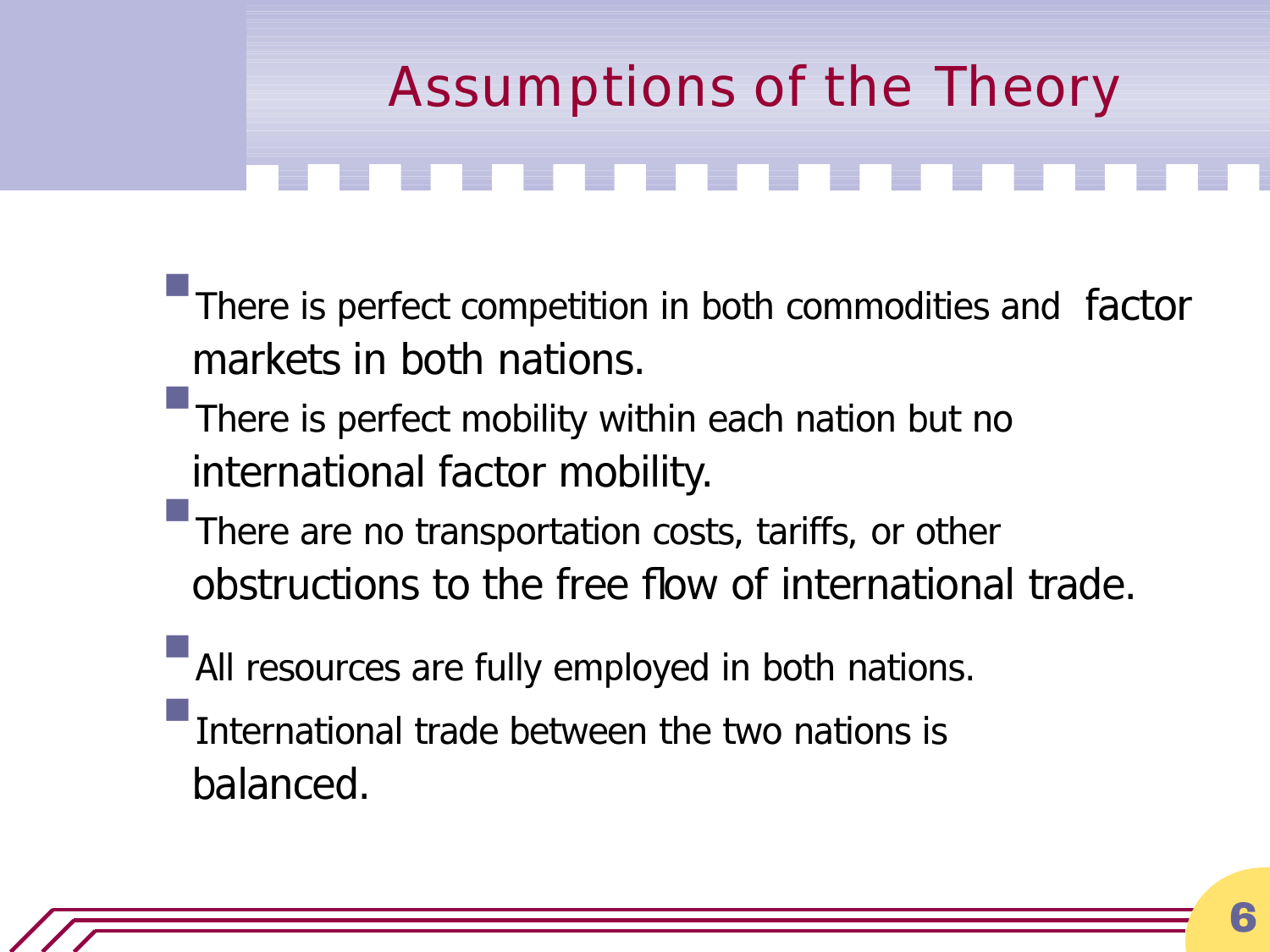

# Assumptions of the Theory
There is perfect competition in both commodities and  factor markets in both nations.
There is perfect mobility within each nation but no  international factor mobility.
There are no transportation costs, tariffs, or other  obstructions to the free flow of international trade.
All resources are fully employed in both nations.
International trade between the two nations is  balanced.
6